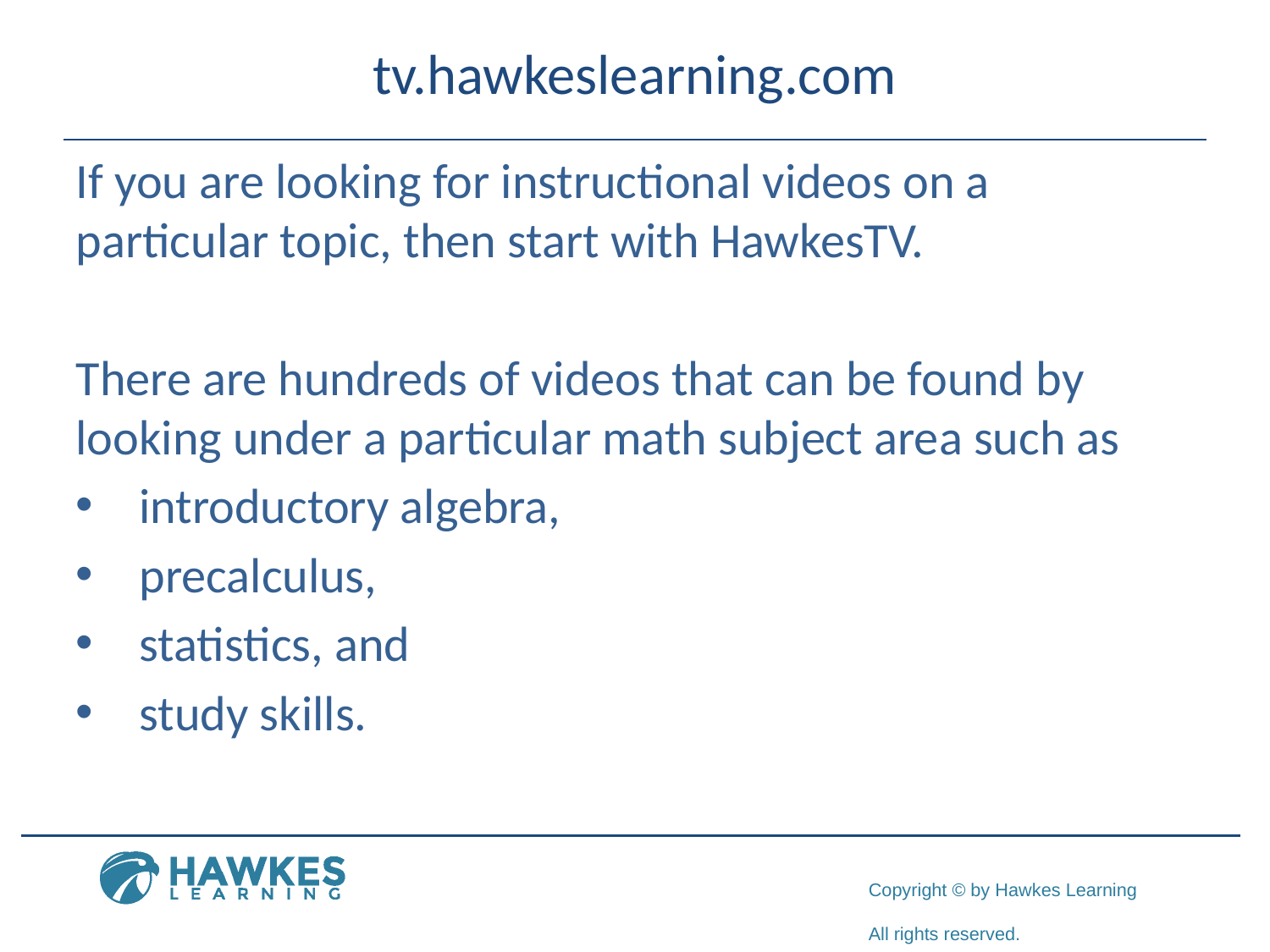

# tv.hawkeslearning.com
If you are looking for instructional videos on a particular topic, then start with HawkesTV.

There are hundreds of videos that can be found by looking under a particular math subject area such as
introductory algebra,
precalculus,
statistics, and
study skills.